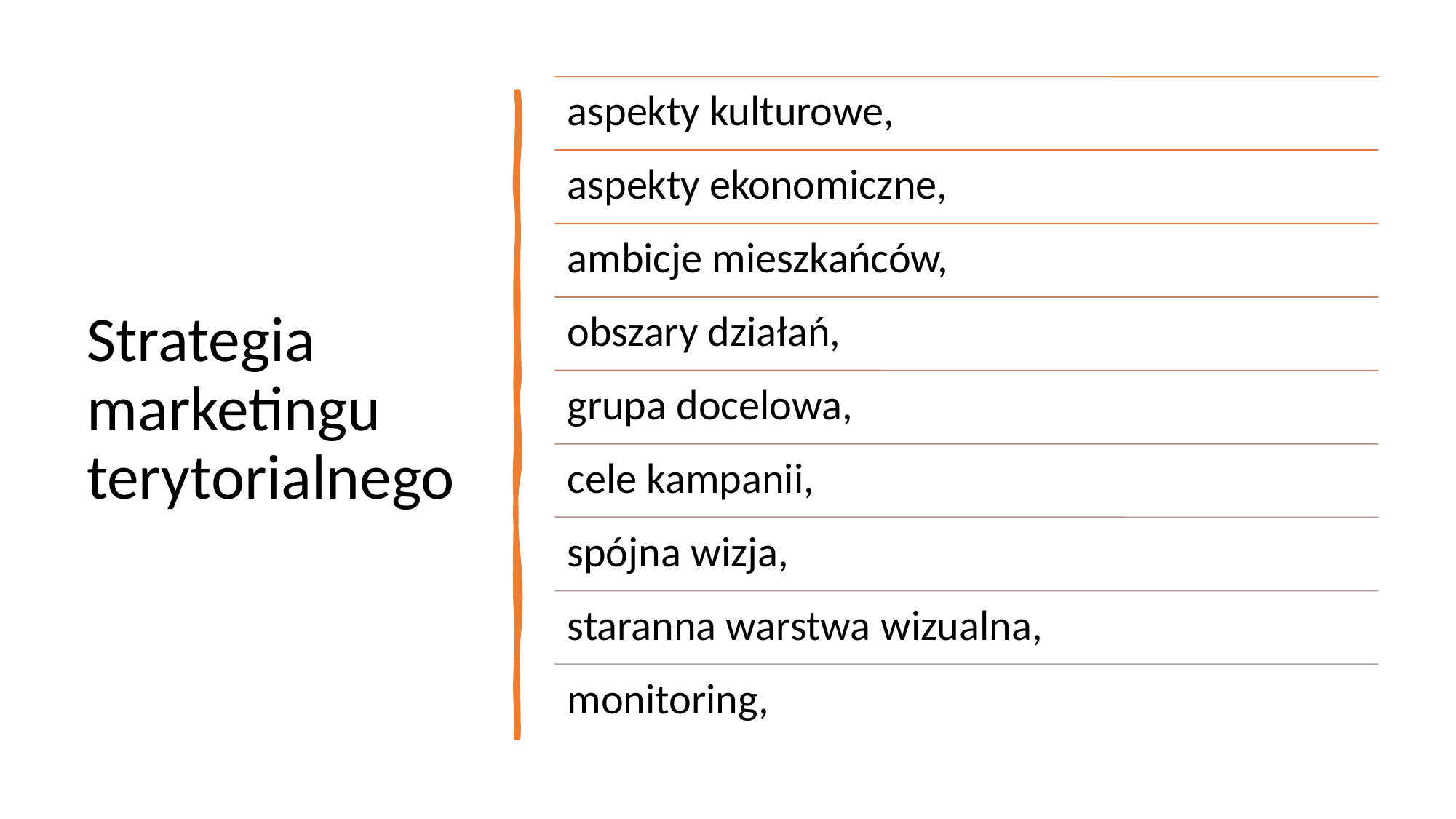

aspekty kulturowe,
aspekty ekonomiczne,
ambicje mieszkańców,
obszary działań,
grupa docelowa,
cele kampanii,
spójna wizja,
staranna warstwa wizualna,
monitoring,
# Strategia marketingu terytorialnego